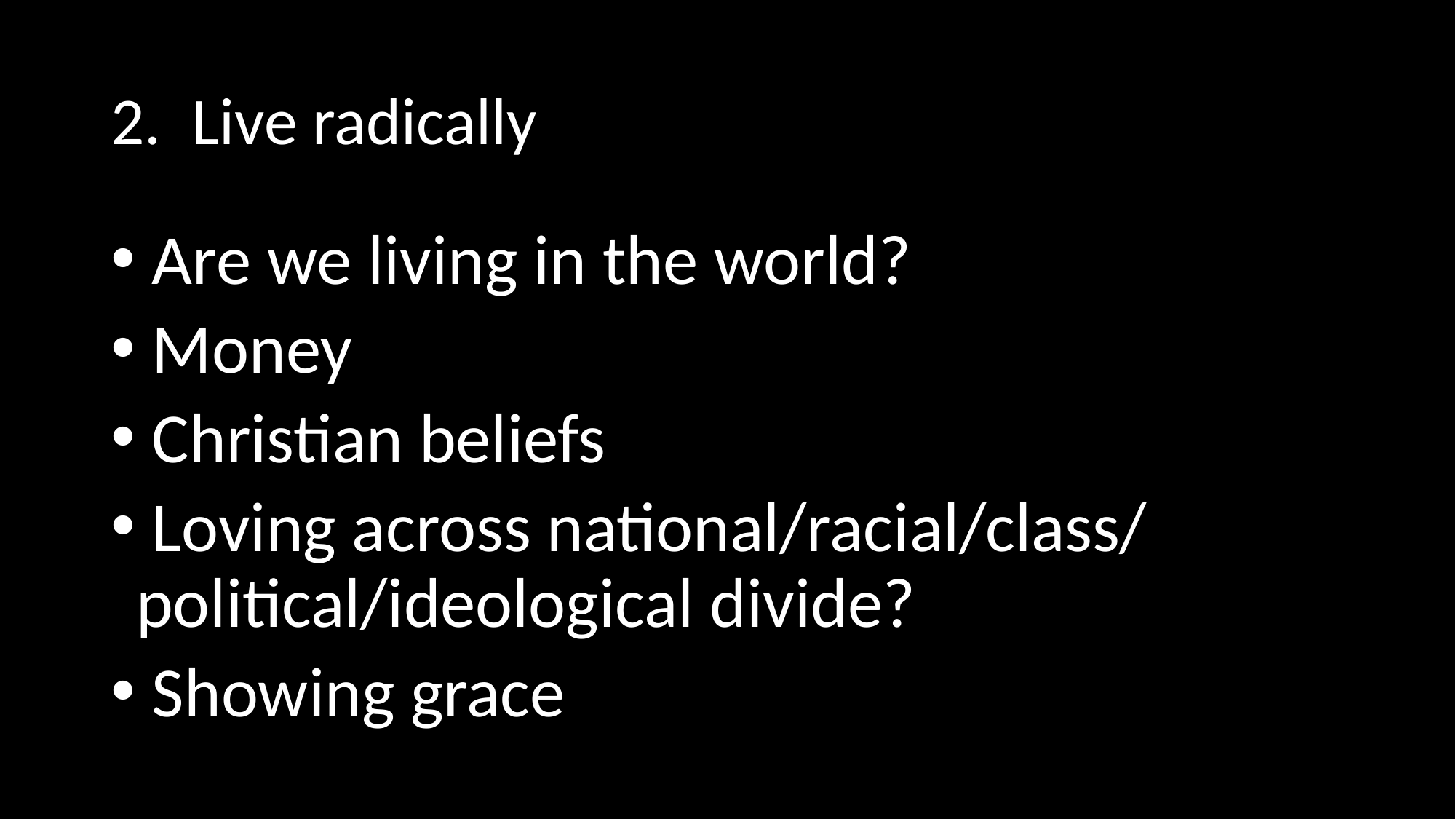

# 2.  Live radically
 Are we living in the world?
 Money
 Christian beliefs
 Loving across national/racial/class/ political/ideological divide?
 Showing grace